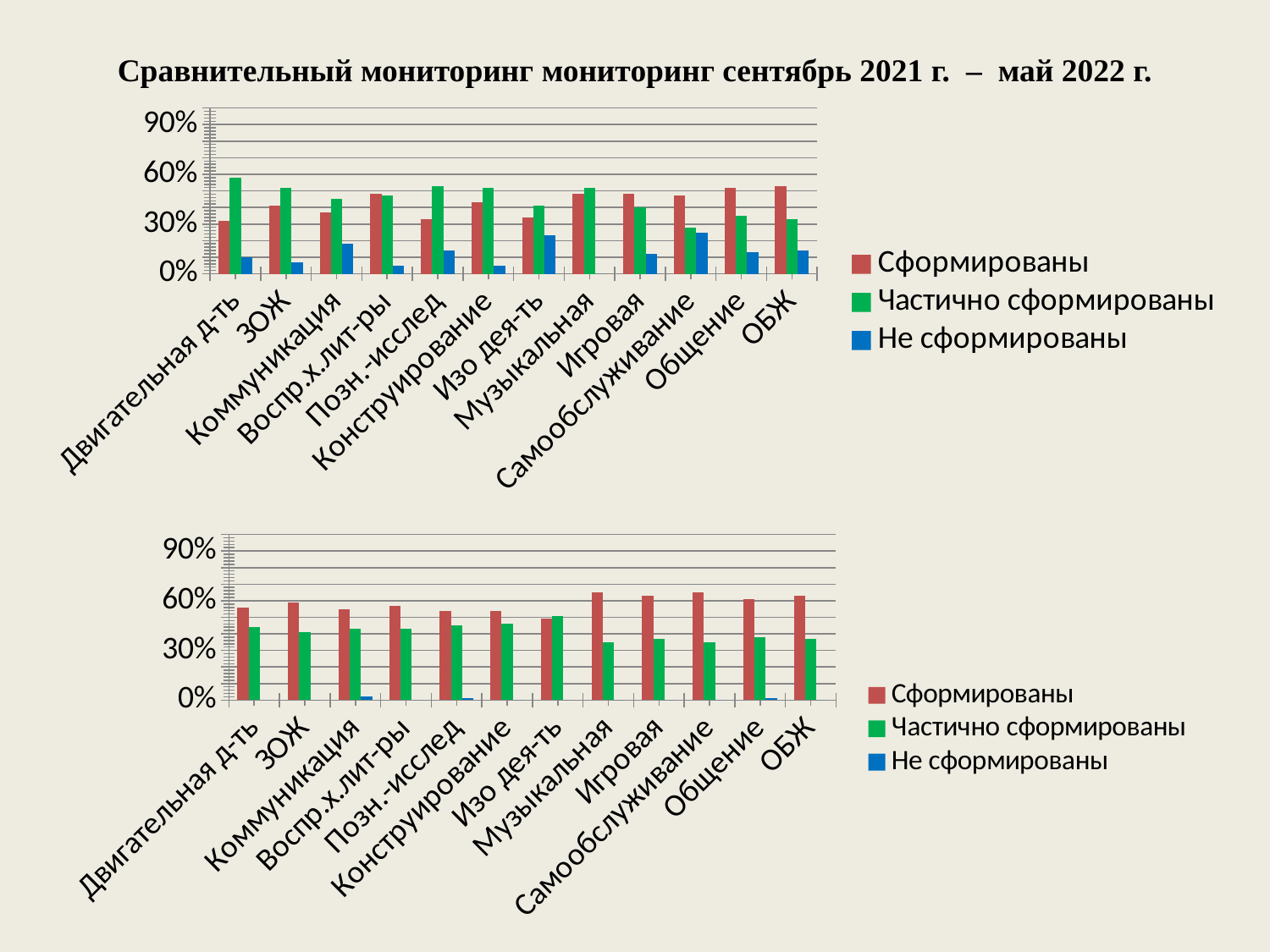

# Сравнительный мониторинг мониторинг сентябрь 2021 г.  –  май 2022 г.

### Chart

| Category | Сформированы | Частично сформированы | Не сформированы |
|---|---|---|---|
| Двигательная д-ть | 0.3200000000000005 | 0.5800000000000001 | 0.1 |
| ЗОЖ | 0.4100000000000003 | 0.52 | 0.07000000000000002 |
| Коммуникация | 0.3700000000000004 | 0.45 | 0.18000000000000022 |
| Воспр.х.лит-ры | 0.4800000000000003 | 0.4700000000000001 | 0.050000000000000024 |
| Позн.-исслед | 0.33000000000000057 | 0.53 | 0.14 |
| Конструирование | 0.4300000000000004 | 0.52 | 0.050000000000000024 |
| Изо дея-ть | 0.3400000000000001 | 0.4100000000000003 | 0.23 |
| Музыкальная | 0.4800000000000003 | 0.52 | 0.0 |
| Игровая | 0.4800000000000003 | 0.4 | 0.12000000000000002 |
| Самообслуживание | 0.4700000000000001 | 0.2800000000000001 | 0.25 |
| Общение | 0.52 | 0.3500000000000003 | 0.13 |
| ОБЖ | 0.53 | 0.33000000000000057 | 0.14 |

### Chart

| Category | Сформированы | Частично сформированы | Не сформированы |
|---|---|---|---|
| Двигательная д-ть | 0.56 | 0.44 | 0.0 |
| ЗОЖ | 0.59 | 0.4100000000000003 | 0.0 |
| Коммуникация | 0.55 | 0.4300000000000004 | 0.02000000000000001 |
| Воспр.х.лит-ры | 0.57 | 0.4300000000000004 | 0.0 |
| Позн.-исслед | 0.54 | 0.45 | 0.010000000000000005 |
| Конструирование | 0.54 | 0.46 | 0.0 |
| Изо дея-ть | 0.4900000000000003 | 0.51 | 0.0 |
| Музыкальная | 0.6500000000000012 | 0.3500000000000003 | 0.0 |
| Игровая | 0.6300000000000011 | 0.3700000000000004 | 0.0 |
| Самообслуживание | 0.6500000000000012 | 0.3500000000000003 | 0.0 |
| Общение | 0.6100000000000007 | 0.38000000000000056 | 0.010000000000000005 |
| ОБЖ | 0.6300000000000011 | 0.3700000000000004 | 0.0 |